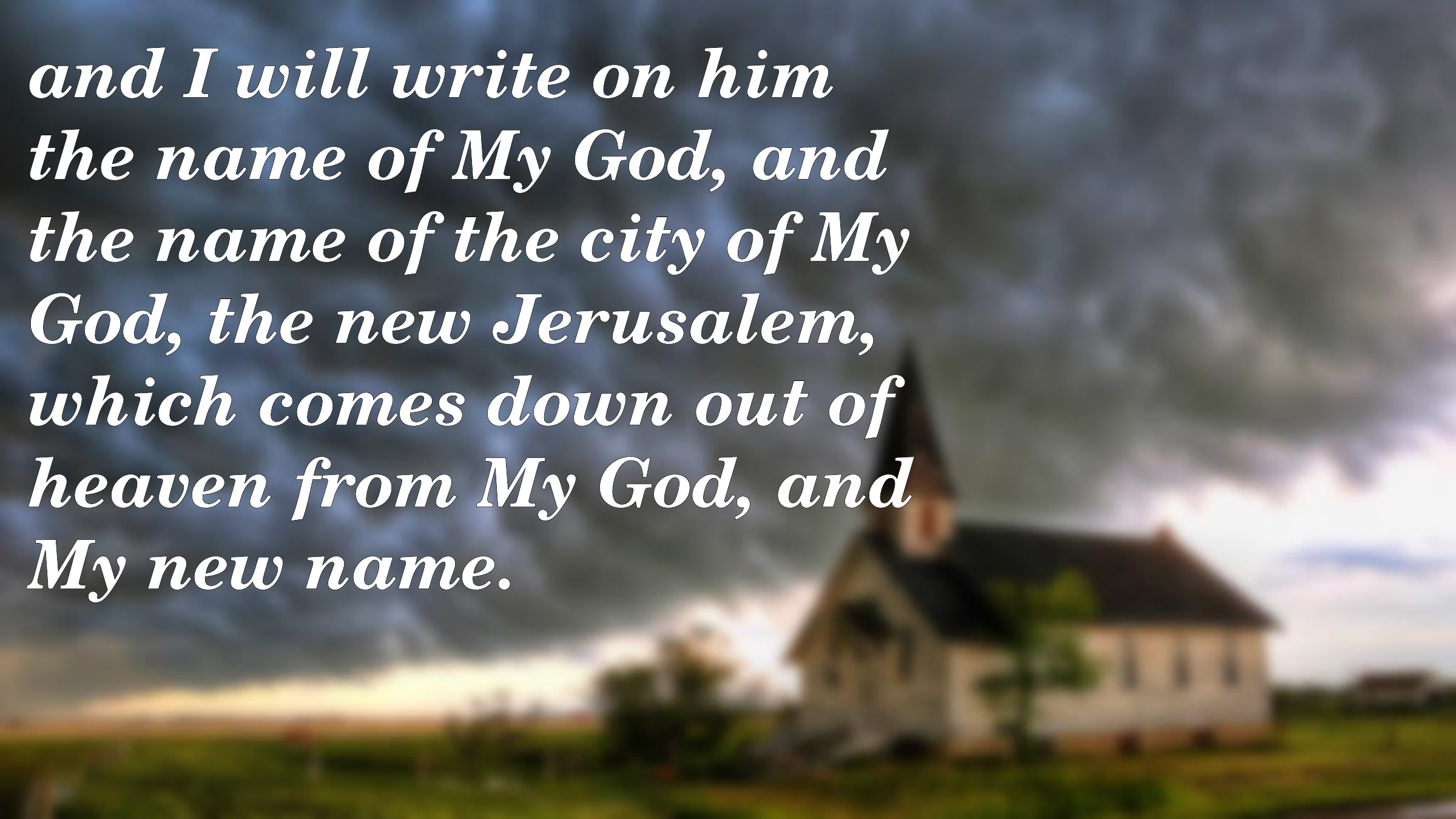

and I will write on him the name of My God, and the name of the city of My God, the new Jerusalem, which comes down out of heaven from My God, and My new name.